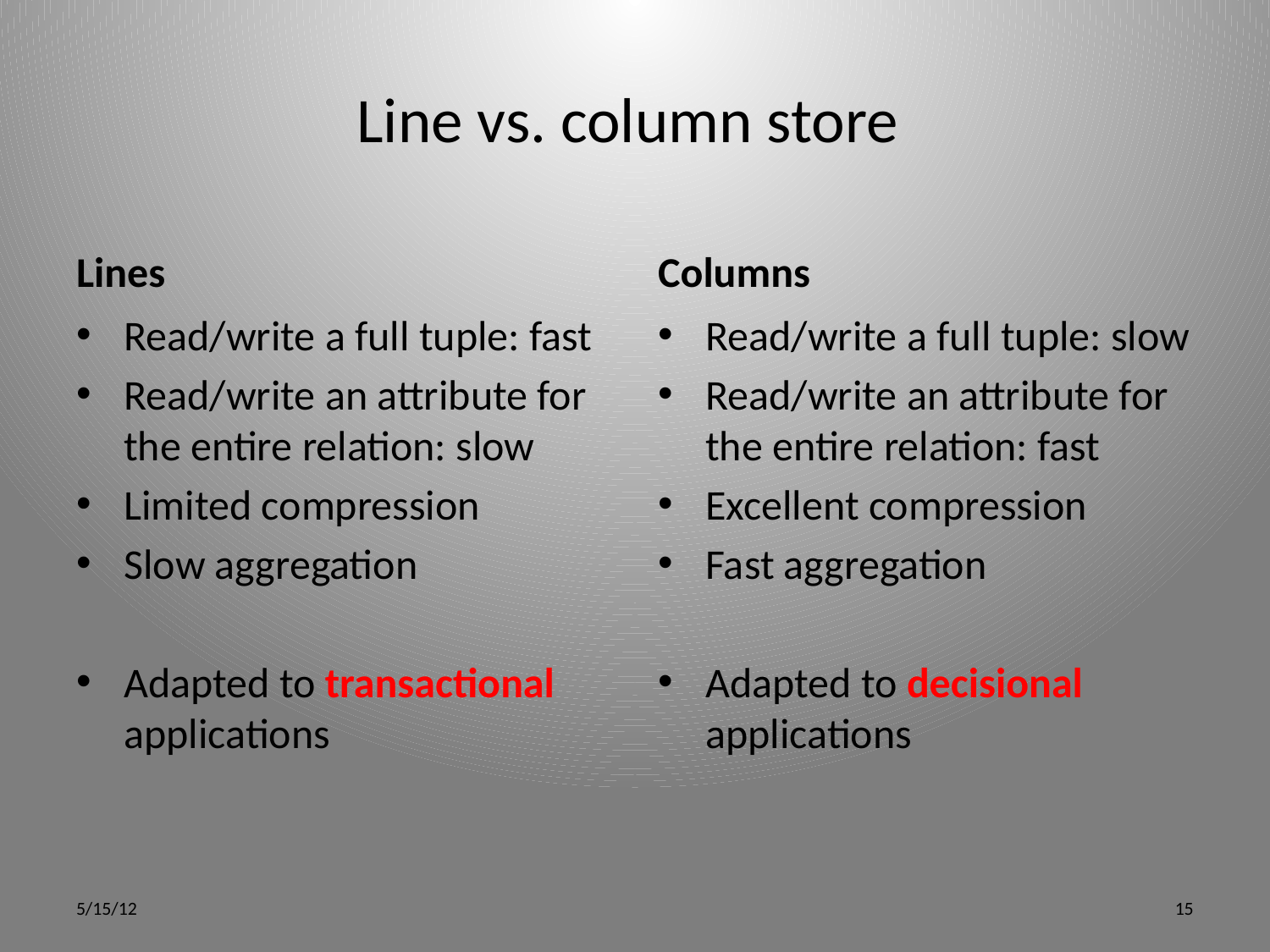

# Line vs. column store
Lines
Columns
Read/write a full tuple: fast
Read/write an attribute for the entire relation: slow
Limited compression
Slow aggregation

Adapted to transactional applications

Read/write a full tuple: slow
Read/write an attribute for the entire relation: fast
Excellent compression
Fast aggregation

Adapted to decisional applications
5/15/12
15